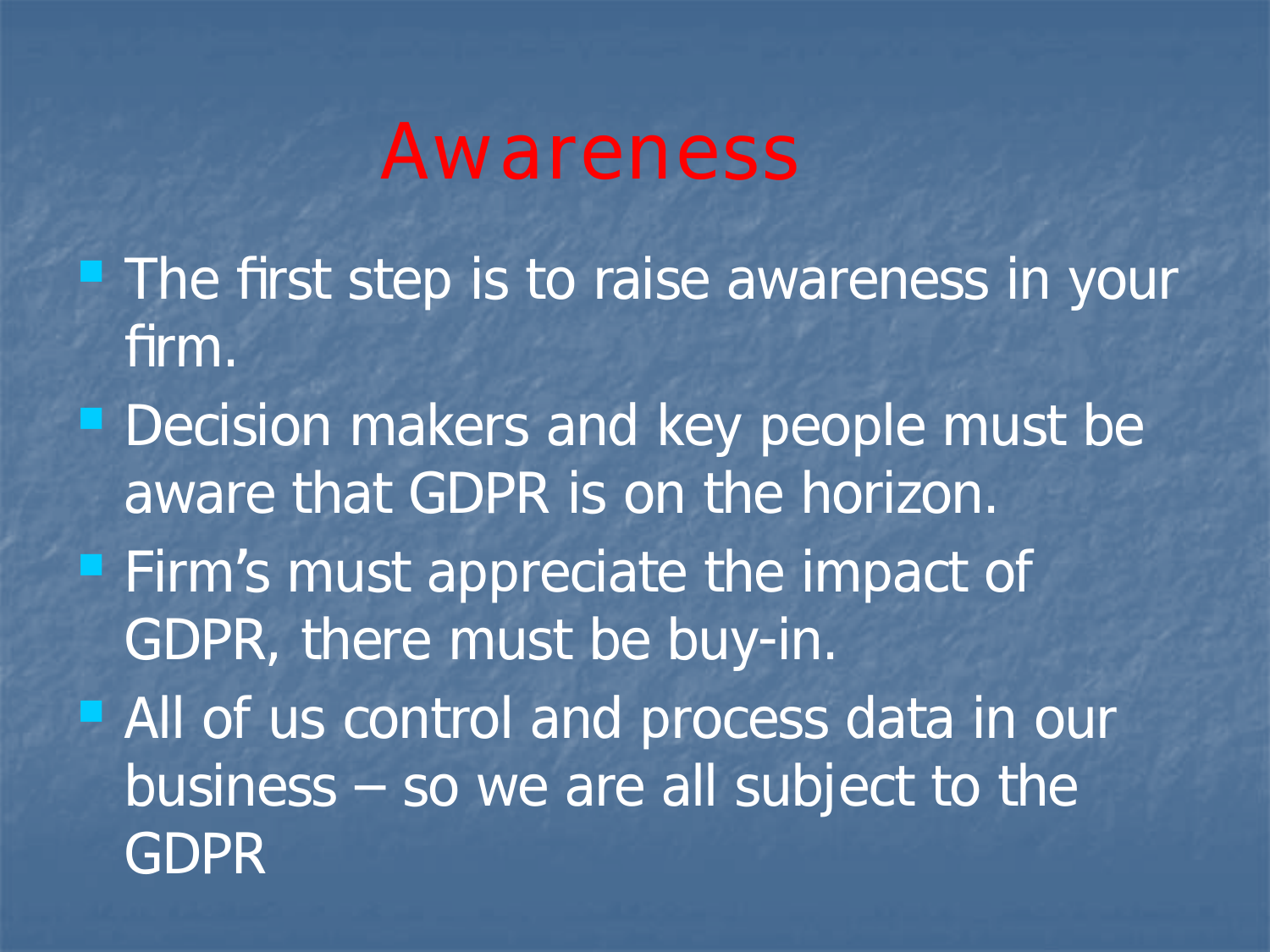

# Awareness
The first step is to raise awareness in your firm.
Decision makers and key people must be aware that GDPR is on the horizon.
Firm’s must appreciate the impact of GDPR, there must be buy-in.
All of us control and process data in our business – so we are all subject to the GDPR